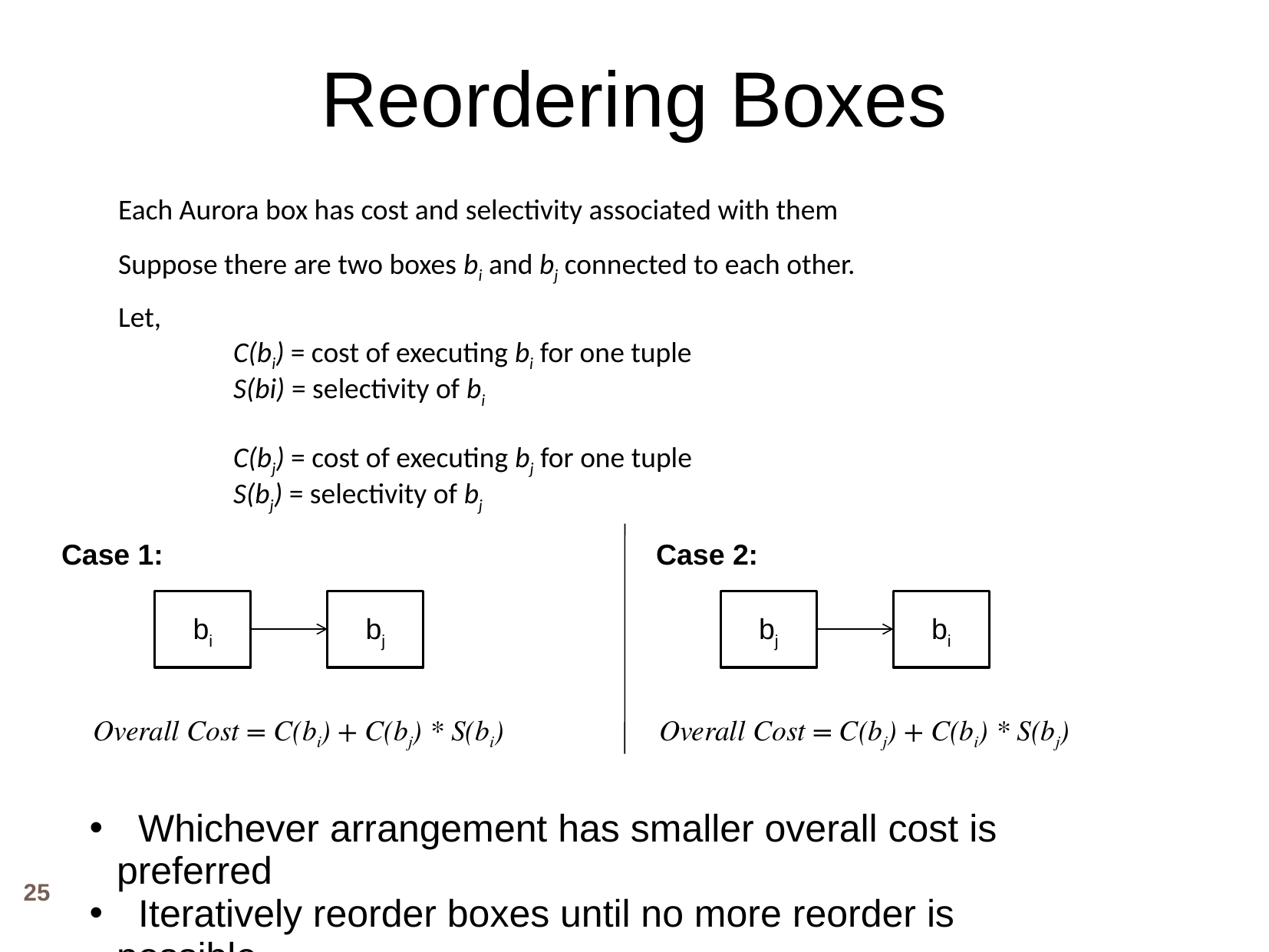

Reordering Boxes
Each Aurora box has cost and selectivity associated with them

Suppose there are two boxes bi and bj connected to each other.

Let,
	C(bi) = cost of executing bi for one tuple
	S(bi) = selectivity of bi

	C(bj) = cost of executing bj for one tuple
	S(bj) = selectivity of bj
Case 1:
Case 2:
bi
bj
bj
bi
Overall Cost = C(bi) + C(bj) * S(bi)
Overall Cost = C(bj) + C(bi) * S(bj)
  Whichever arrangement has smaller overall cost is preferred
  Iteratively reorder boxes until no more reorder is possible
25